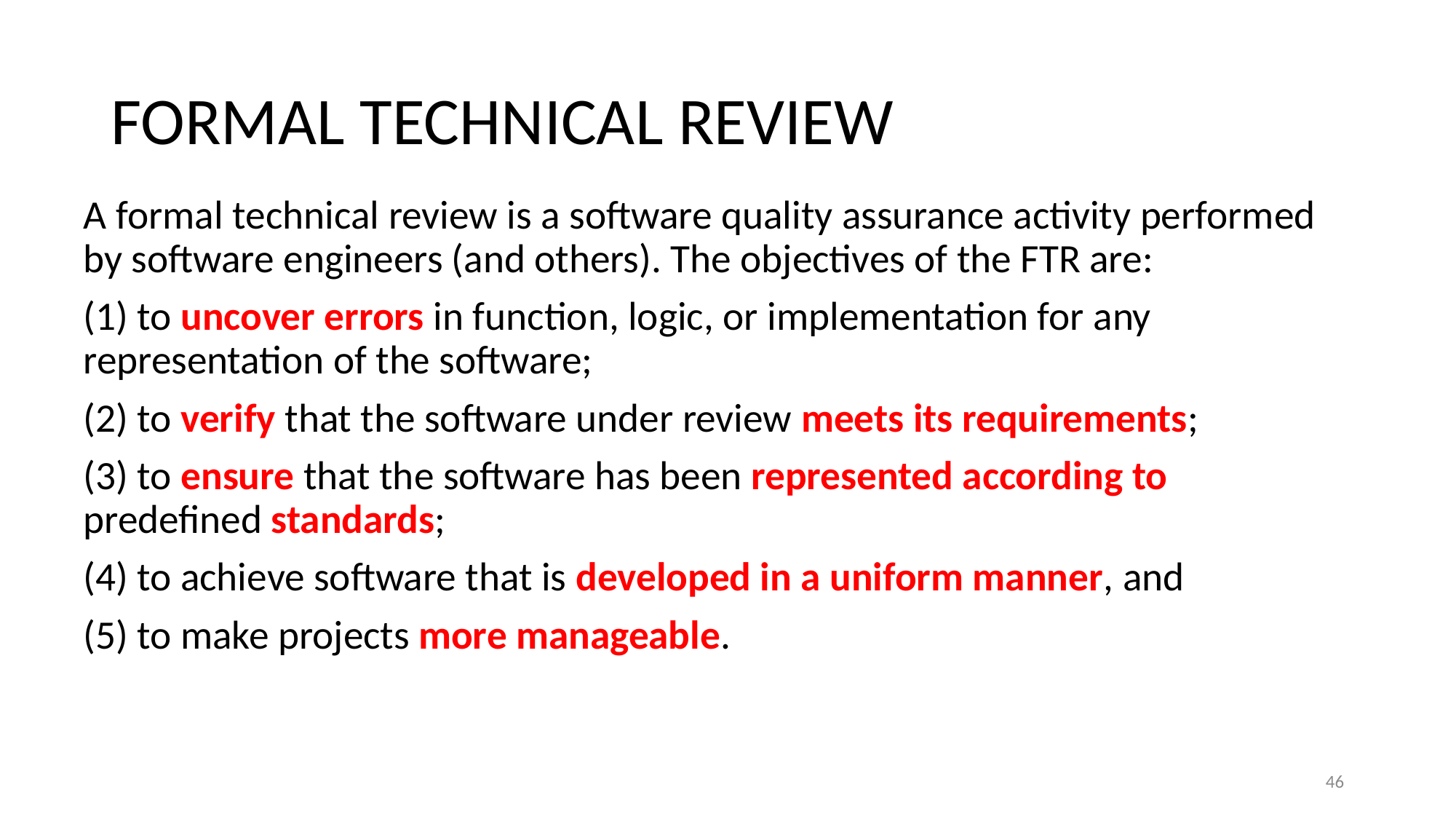

# FORMAL TECHNICAL REVIEW
A formal technical review is a software quality assurance activity performed by software engineers (and others). The objectives of the FTR are:
(1) to uncover errors in function, logic, or implementation for any representation of the software;
(2) to verify that the software under review meets its requirements;
(3) to ensure that the software has been represented according to predefined standards;
(4) to achieve software that is developed in a uniform manner, and
(5) to make projects more manageable.

46